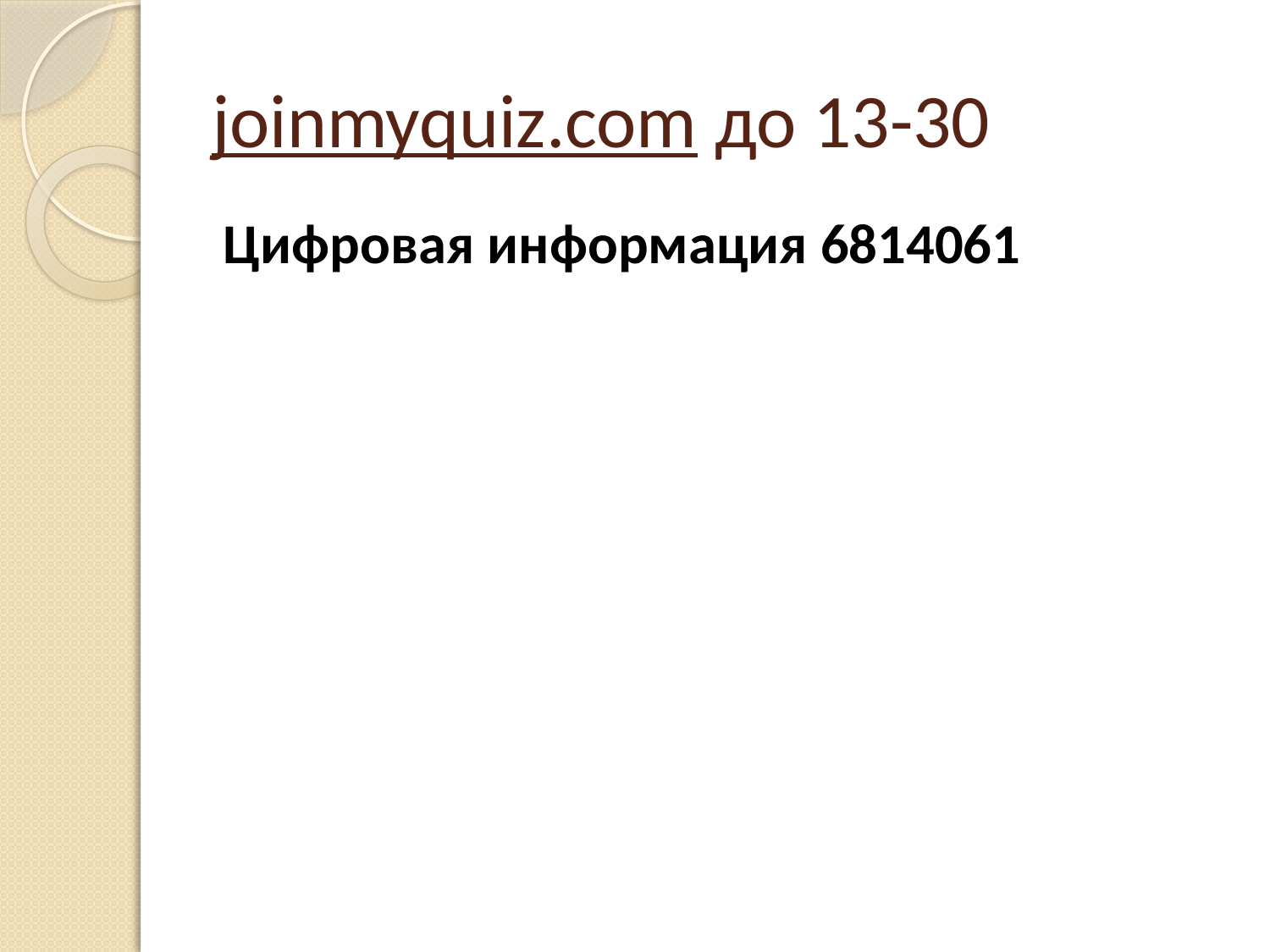

# joinmyquiz.com до 13-30
Цифровая информация 6814061